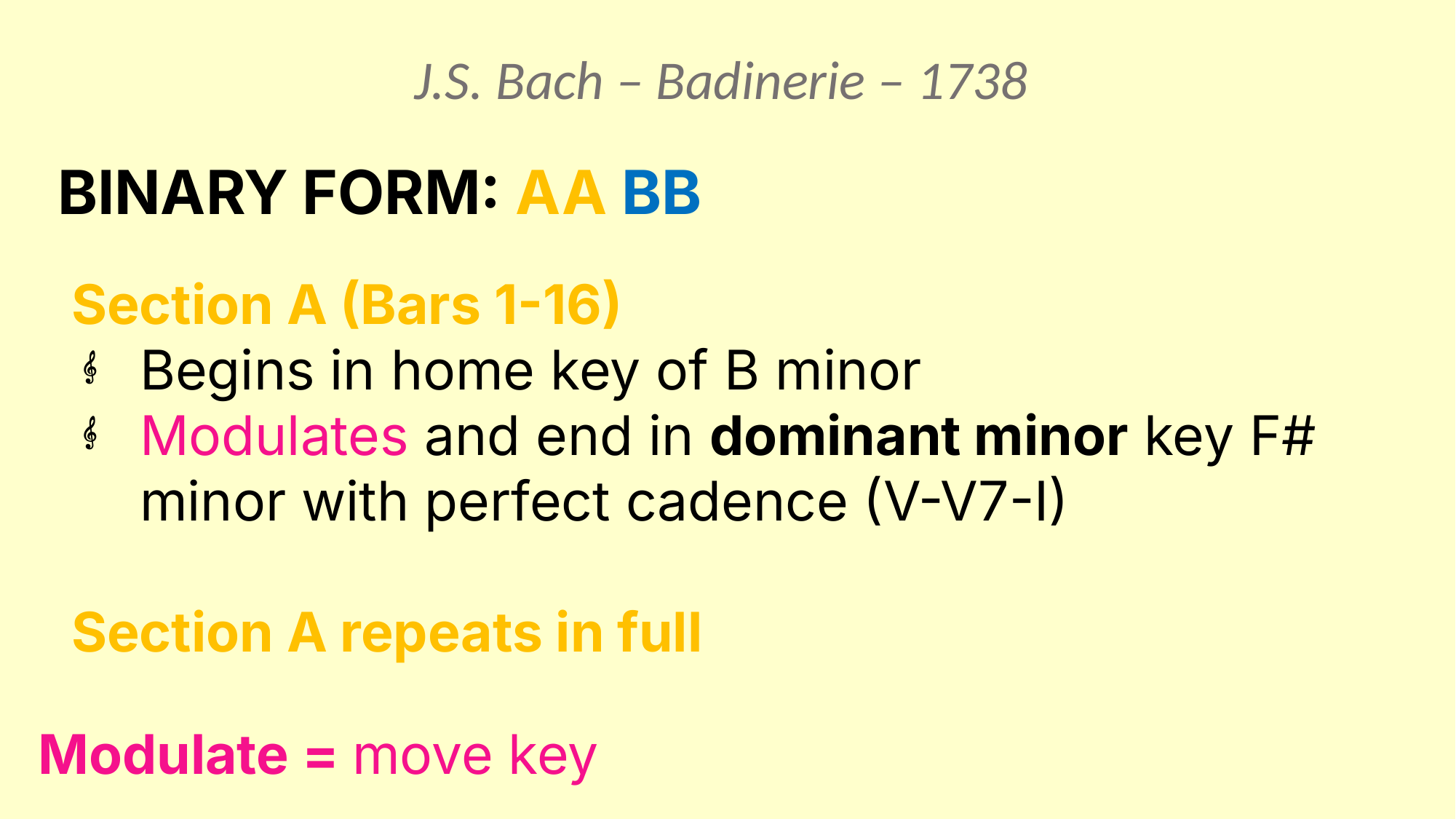

J.S. Bach – Badinerie – 1738
BINARY FORM: AA BB
Section A (Bars 1-16)
Begins in home key of B minor
Modulates and end in dominant minor key F# minor with perfect cadence (V-V7-I)

Section A repeats in full
Modulate = move key